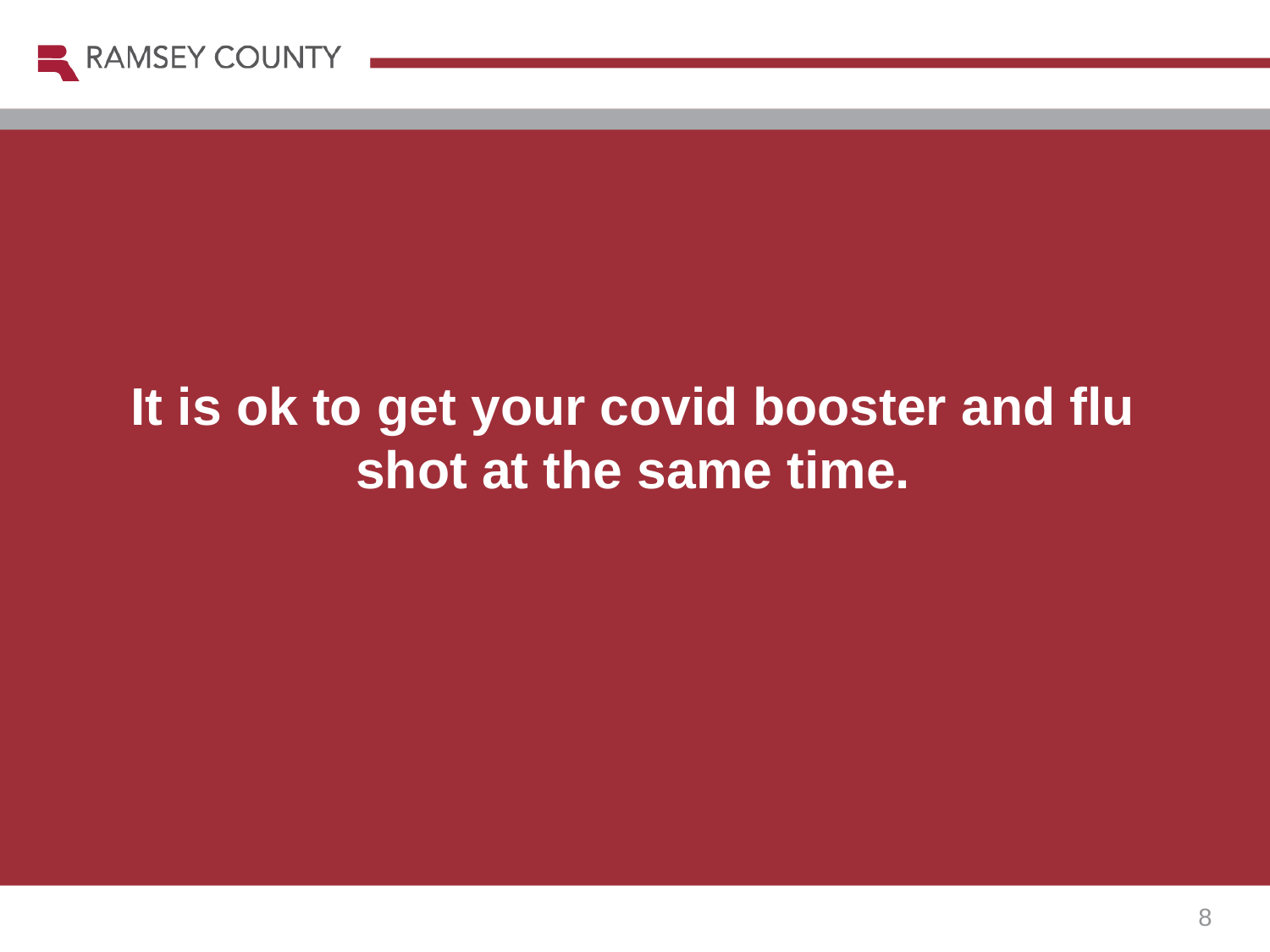

It is ok to get your covid booster and flu shot at the same time.
8